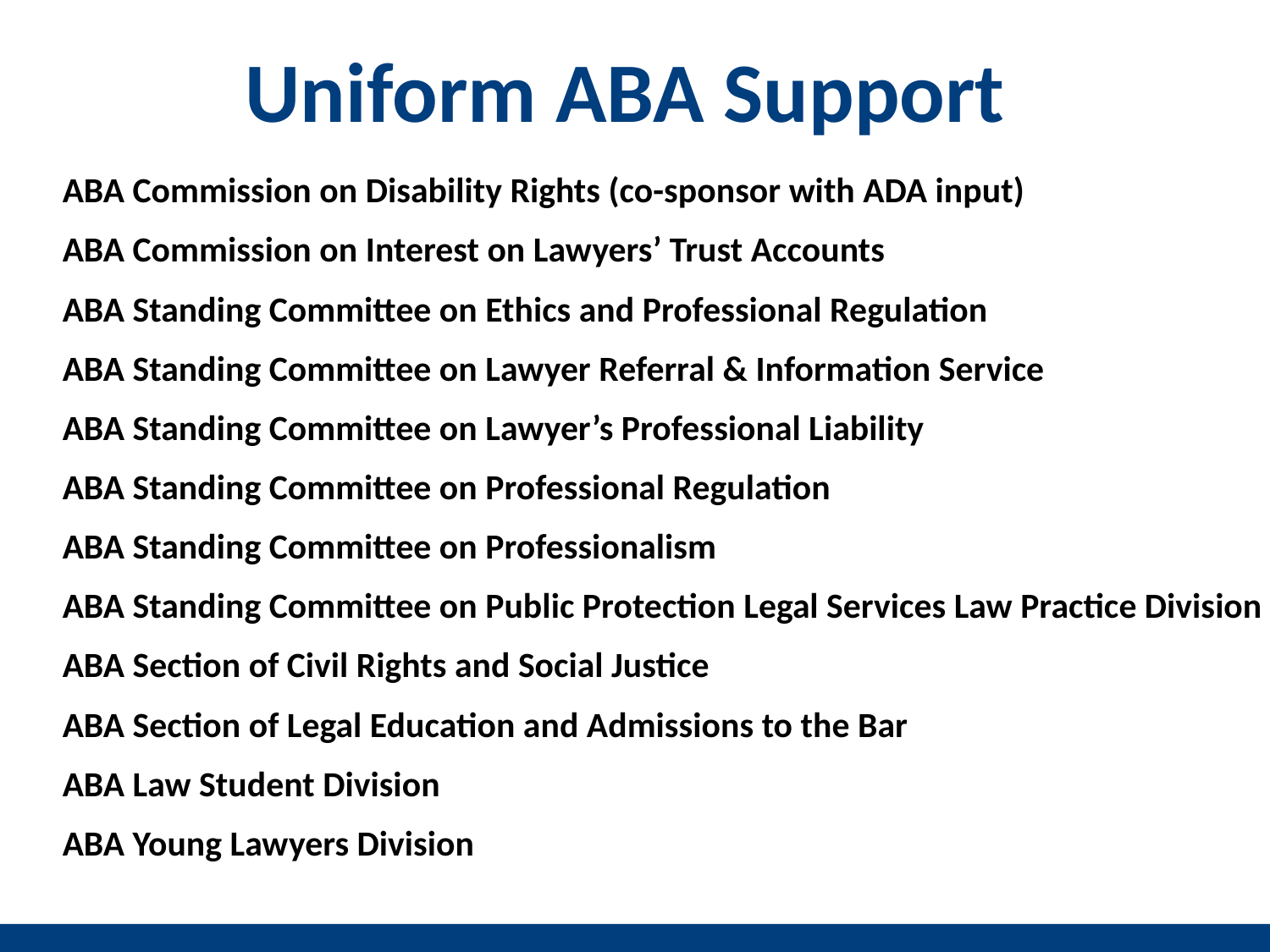

# Uniform ABA Support

ABA Commission on Disability Rights (co-sponsor with ADA input)
ABA Commission on Interest on Lawyers’ Trust Accounts
ABA Standing Committee on Ethics and Professional Regulation
ABA Standing Committee on Lawyer Referral & Information Service
ABA Standing Committee on Lawyer’s Professional Liability
ABA Standing Committee on Professional Regulation
ABA Standing Committee on Professionalism
ABA Standing Committee on Public Protection Legal Services Law Practice Division
ABA Section of Civil Rights and Social Justice
ABA Section of Legal Education and Admissions to the Bar
ABA Law Student Division
ABA Young Lawyers Division